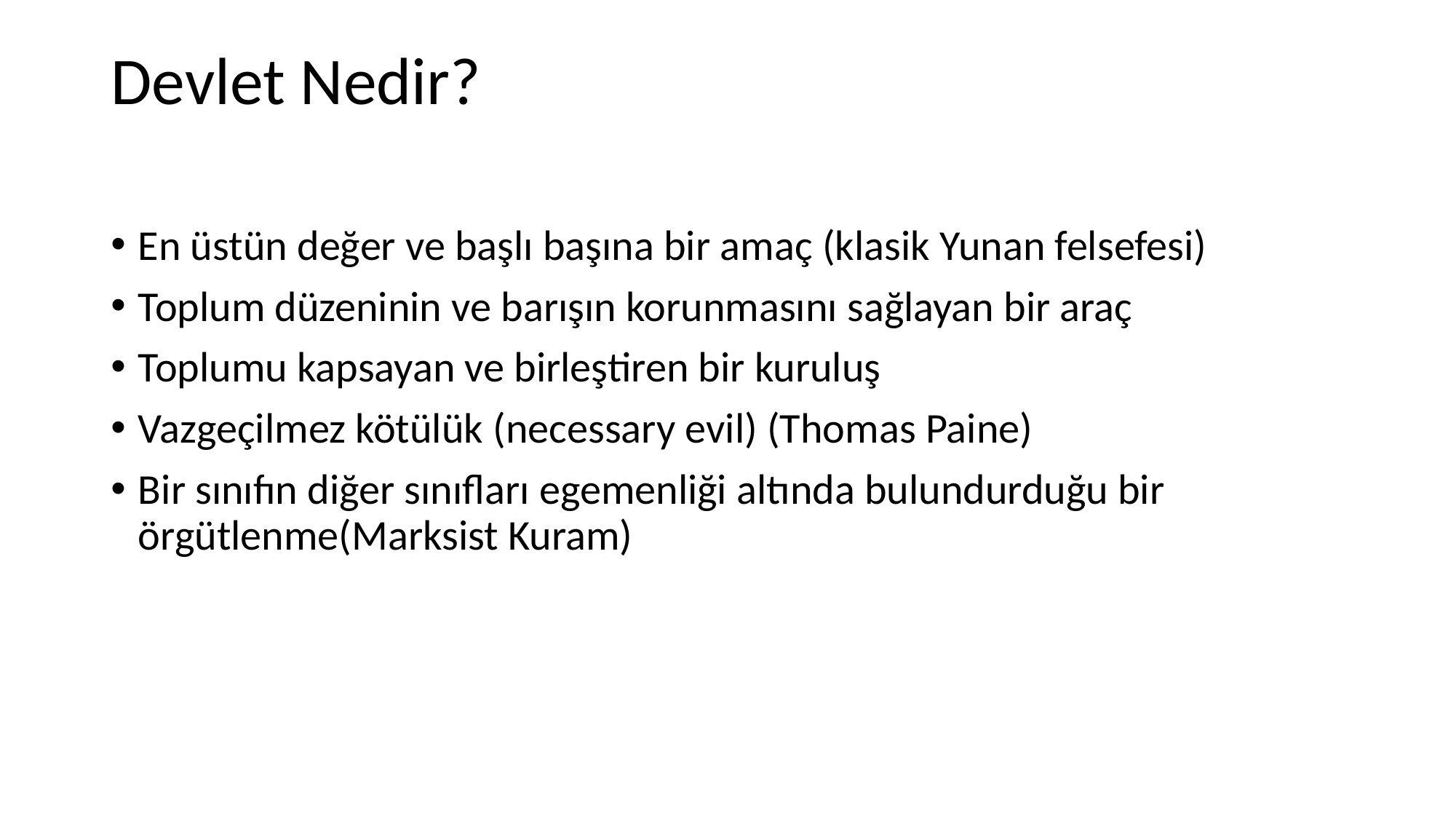

# Devlet Nedir?
En üstün değer ve başlı başına bir amaç (klasik Yunan felsefesi)
Toplum düzeninin ve barışın korunmasını sağlayan bir araç
Toplumu kapsayan ve birleştiren bir kuruluş
Vazgeçilmez kötülük (necessary evil) (Thomas Paine)
Bir sınıfın diğer sınıfları egemenliği altında bulundurduğu bir örgütlenme(Marksist Kuram)